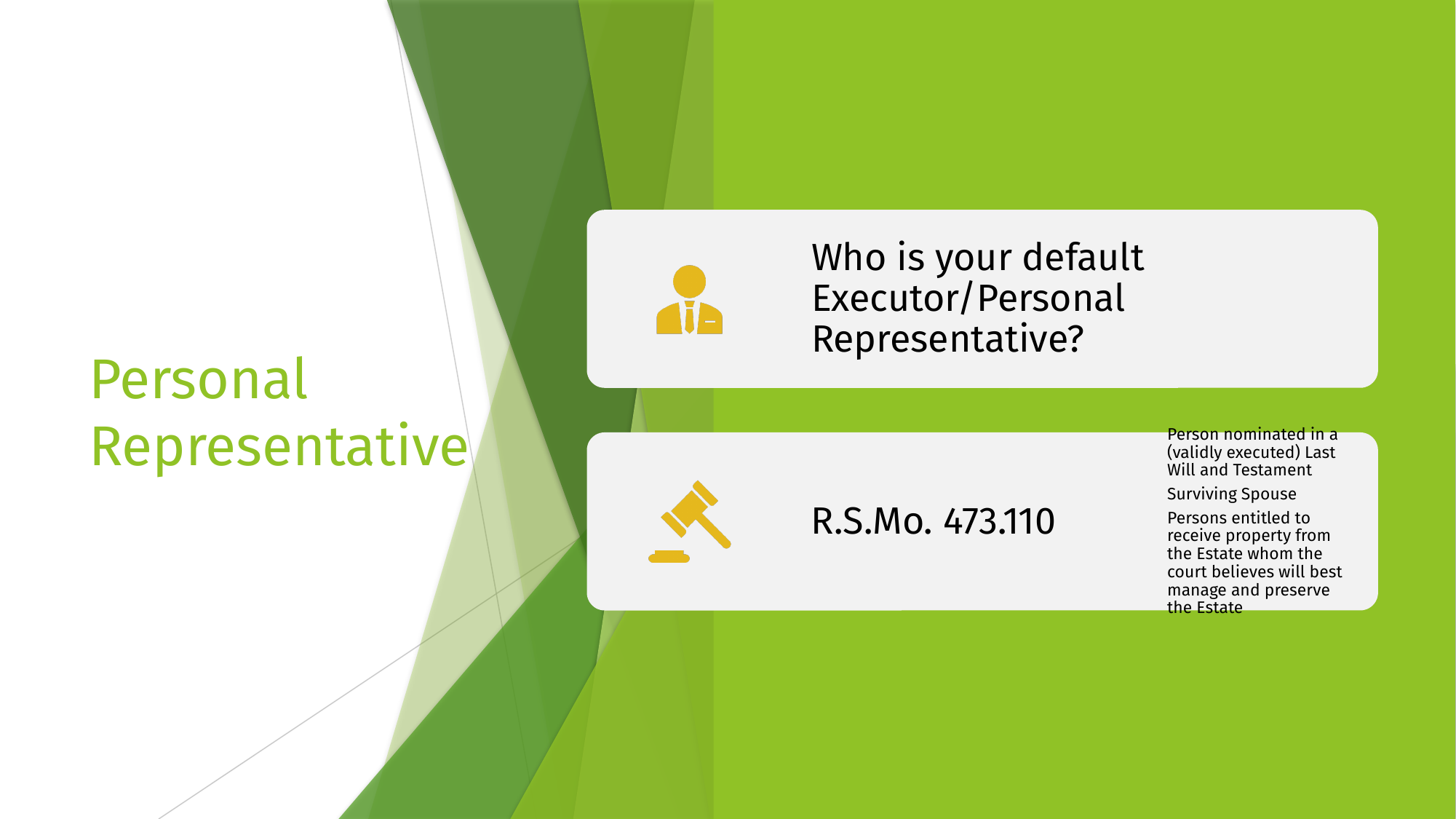

Who is your default Executor/Personal Representative?
R.S.Mo. 473.110
Person nominated in a (validly executed) Last Will and Testament
Surviving Spouse
Persons entitled to receive property from the Estate whom the court believes will best manage and preserve the Estate
# Personal Representative